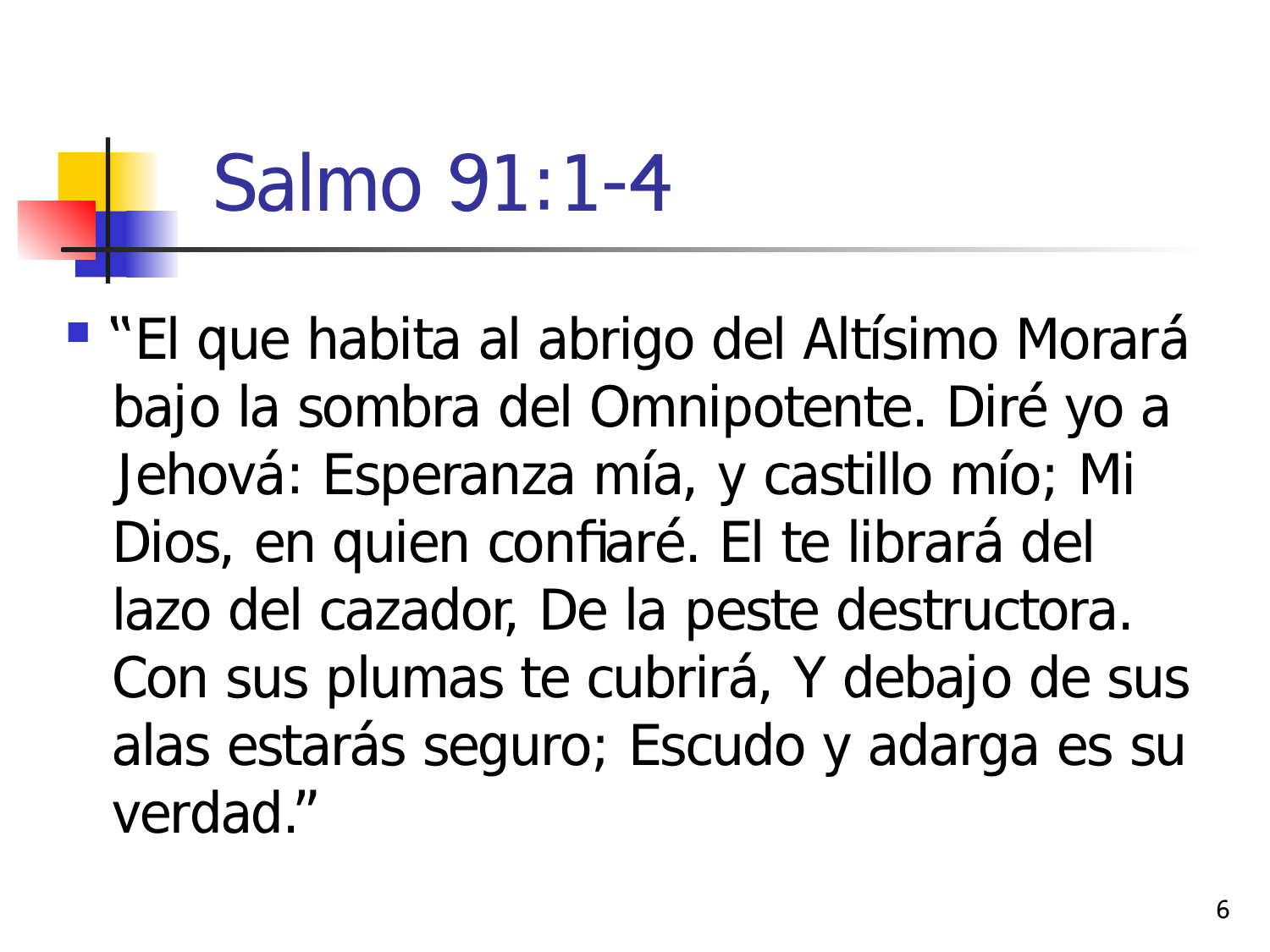

# Salmo 91:1-4
“El que habita al abrigo del Altísimo Morará bajo la sombra del Omnipotente. Diré yo a Jehová: Esperanza mía, y castillo mío; Mi Dios, en quien confiaré. El te librará del lazo del cazador, De la peste destructora. Con sus plumas te cubrirá, Y debajo de sus alas estarás seguro; Escudo y adarga es su verdad.”
6